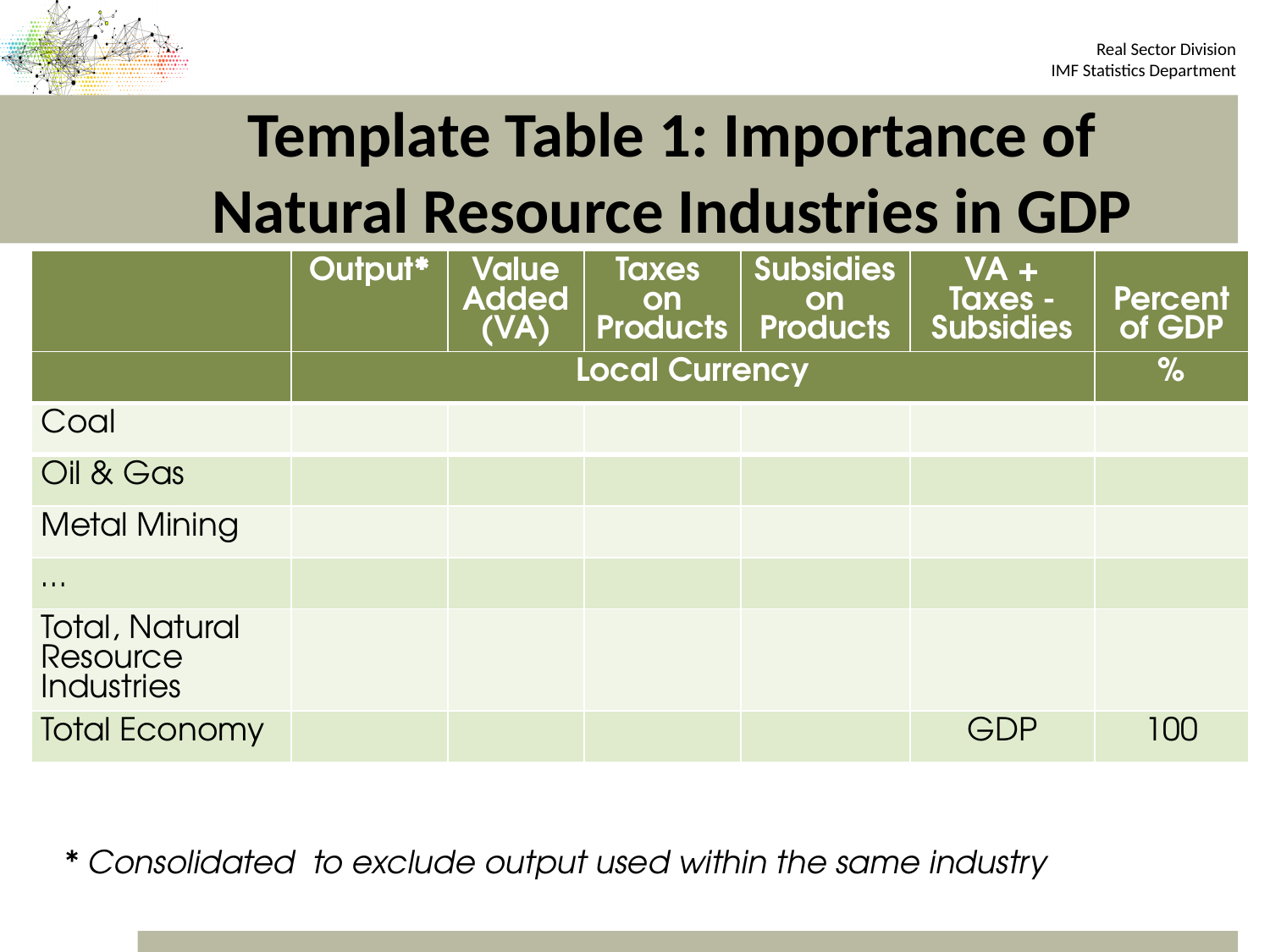

# Template Table 1: Importance of Natural Resource Industries in GDP
|  | Output\* | Value Added (VA) | Taxes on Products | Subsidies on Products | VA + Taxes - Subsidies | Percent of GDP |
| --- | --- | --- | --- | --- | --- | --- |
|  | Local Currency |  |  |  |  | % |
| Coal |  |  |  |  |  |  |
| Oil & Gas |  |  |  |  |  |  |
| Metal Mining |  |  |  |  |  |  |
| … |  |  |  |  |  |  |
| Total, Natural Resource Industries |  |  |  |  |  |  |
| Total Economy |  |  |  |  | GDP | 100 |
* Consolidated  to exclude output used within the same industry